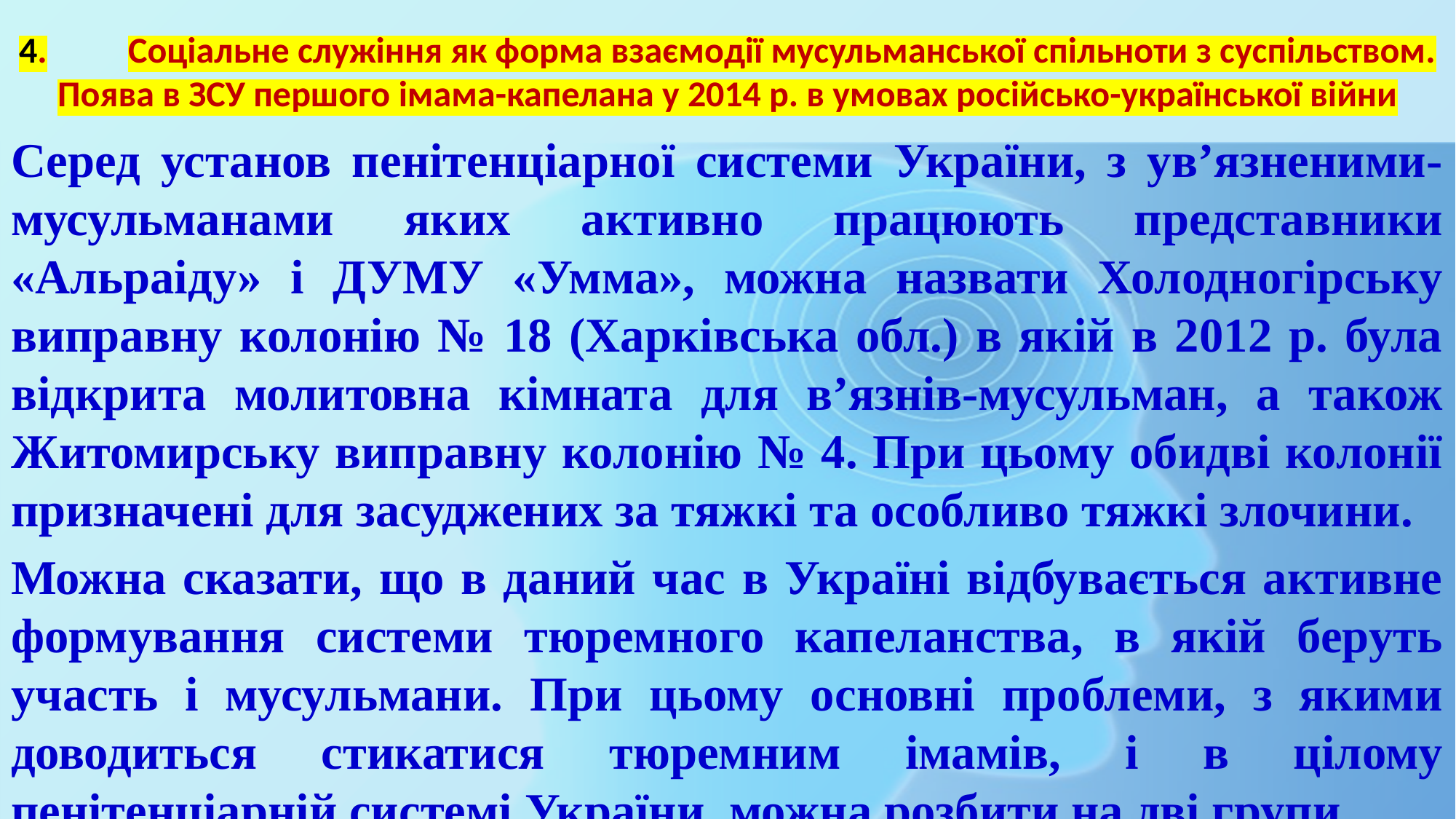

# 4.	Соціальне служіння як форма взаємодії мусульманської спільноти з суспільством. Поява в ЗСУ першого імама-капелана у 2014 р. в умовах російсько-української війни
Серед установ пенітенціарної системи України, з ув’язненими-мусульманами яких активно працюють представники «Альраіду» і ДУМУ «Умма», можна назвати Холодногірську виправну колонію № 18 (Харківська обл.) в якій в 2012 р. була відкрита молитовна кімната для в’язнів-мусульман, а також Житомирську виправну колонію № 4. При цьому обидві колонії призначені для засуджених за тяжкі та особливо тяжкі злочини.
Можна сказати, що в даний час в Україні відбувається активне формування системи тюремного капеланства, в якій беруть участь і мусульмани. При цьому основні проблеми, з якими доводиться стикатися тюремним імамів, і в цілому пенітенціарній системі України, можна розбити на дві групи.